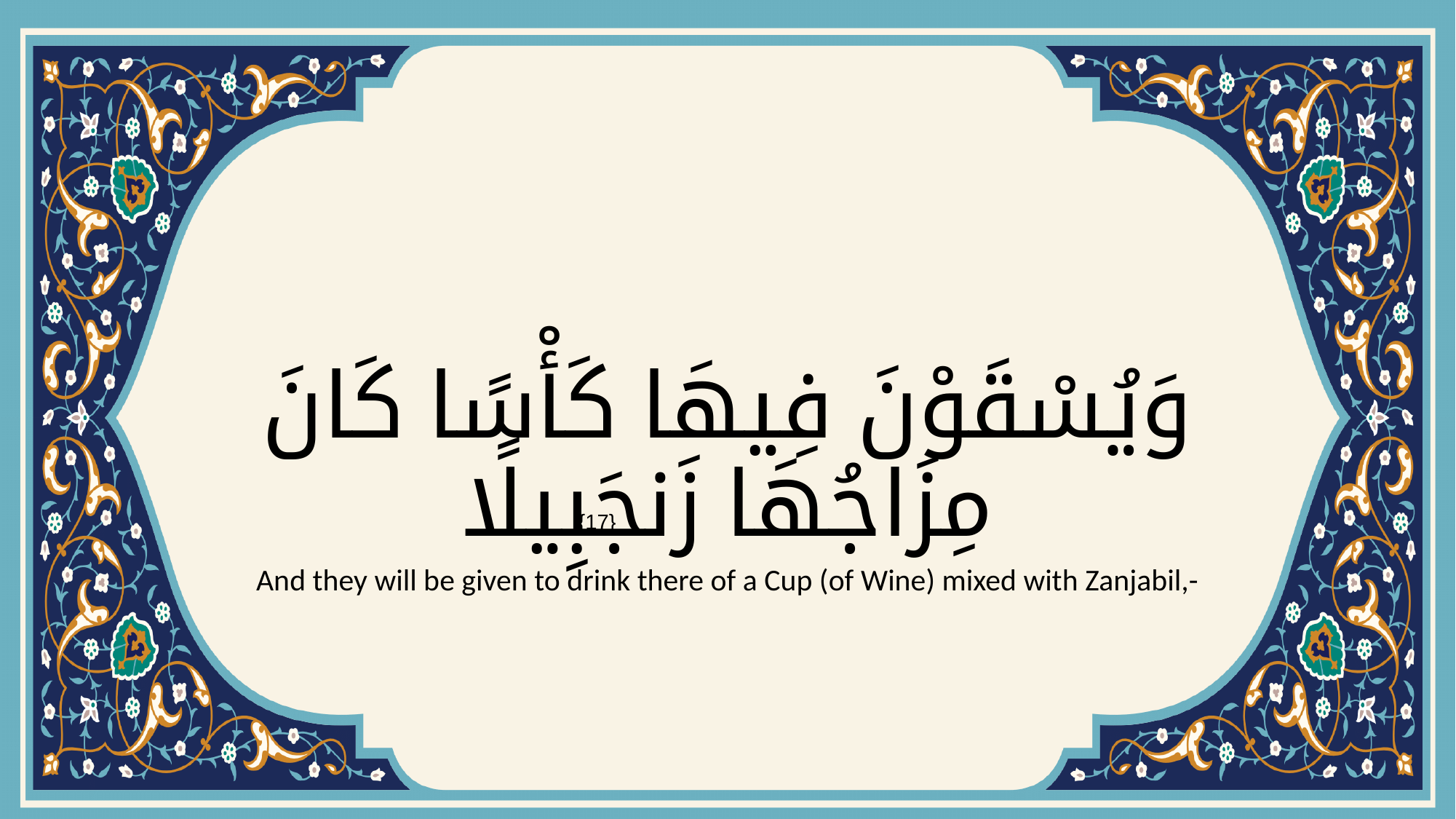

# وَيُسْقَوْنَ فِيهَا كَأْسًا كَانَ مِزَاجُهَا زَنجَبِيلًا
{17}
And they will be given to drink there of a Cup (of Wine) mixed with Zanjabil,-